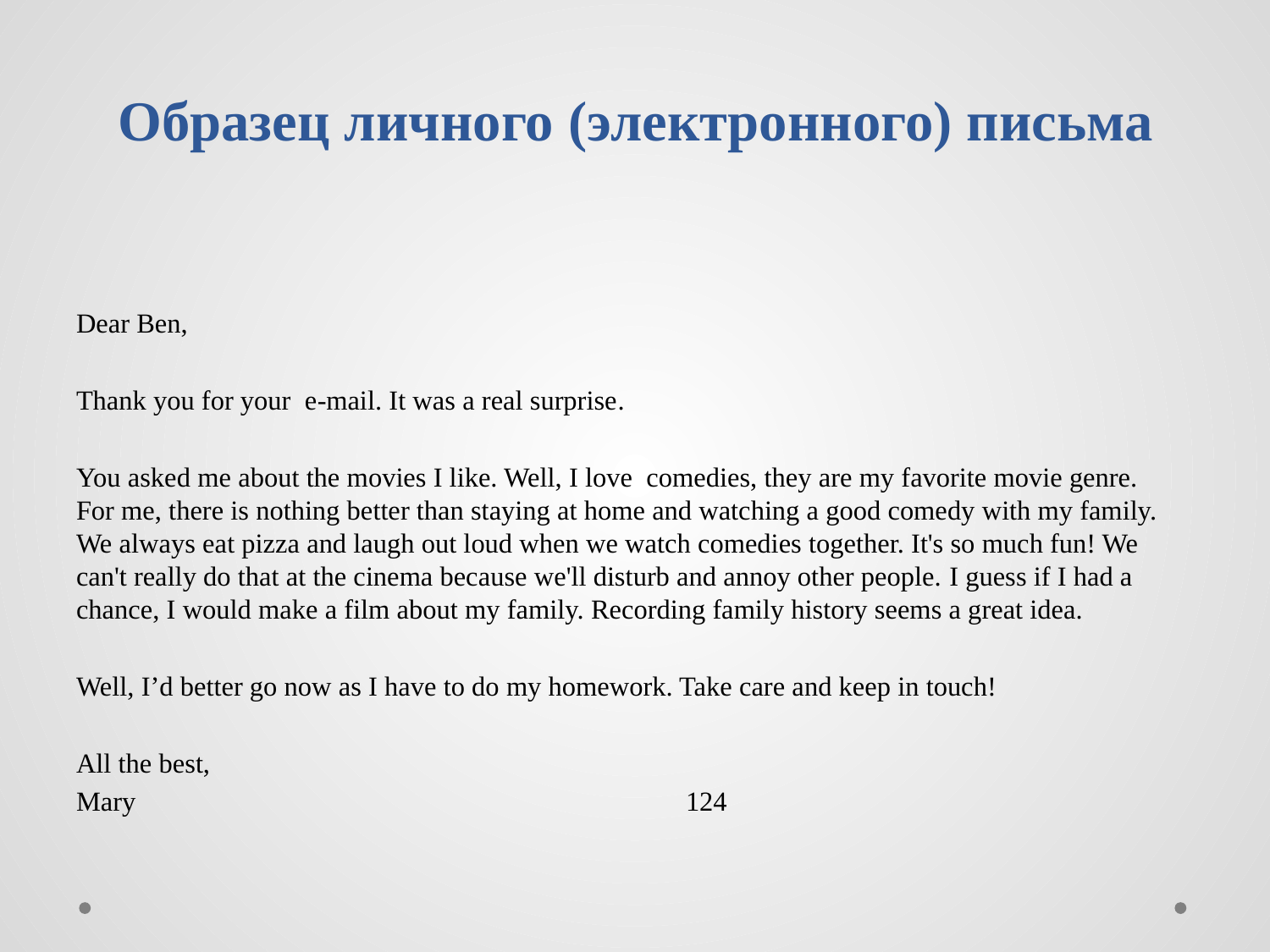

# Образец личного (электронного) письма

Dear Ben,

Thank you for your  e-mail. It was a real surprise.

You asked me about the movies I like. Well, I love  comedies, they are my favorite movie genre. For me, there is nothing better than staying at home and watching a good comedy with my family. We always eat pizza and laugh out loud when we watch comedies together. It's so much fun! We can't really do that at the cinema because we'll disturb and annoy other people. I guess if I had a chance, I would make a film about my family. Recording family history seems a great idea.

Well, I’d better go now as I have to do my homework. Take care and keep in touch!

All the best,
Mary								124